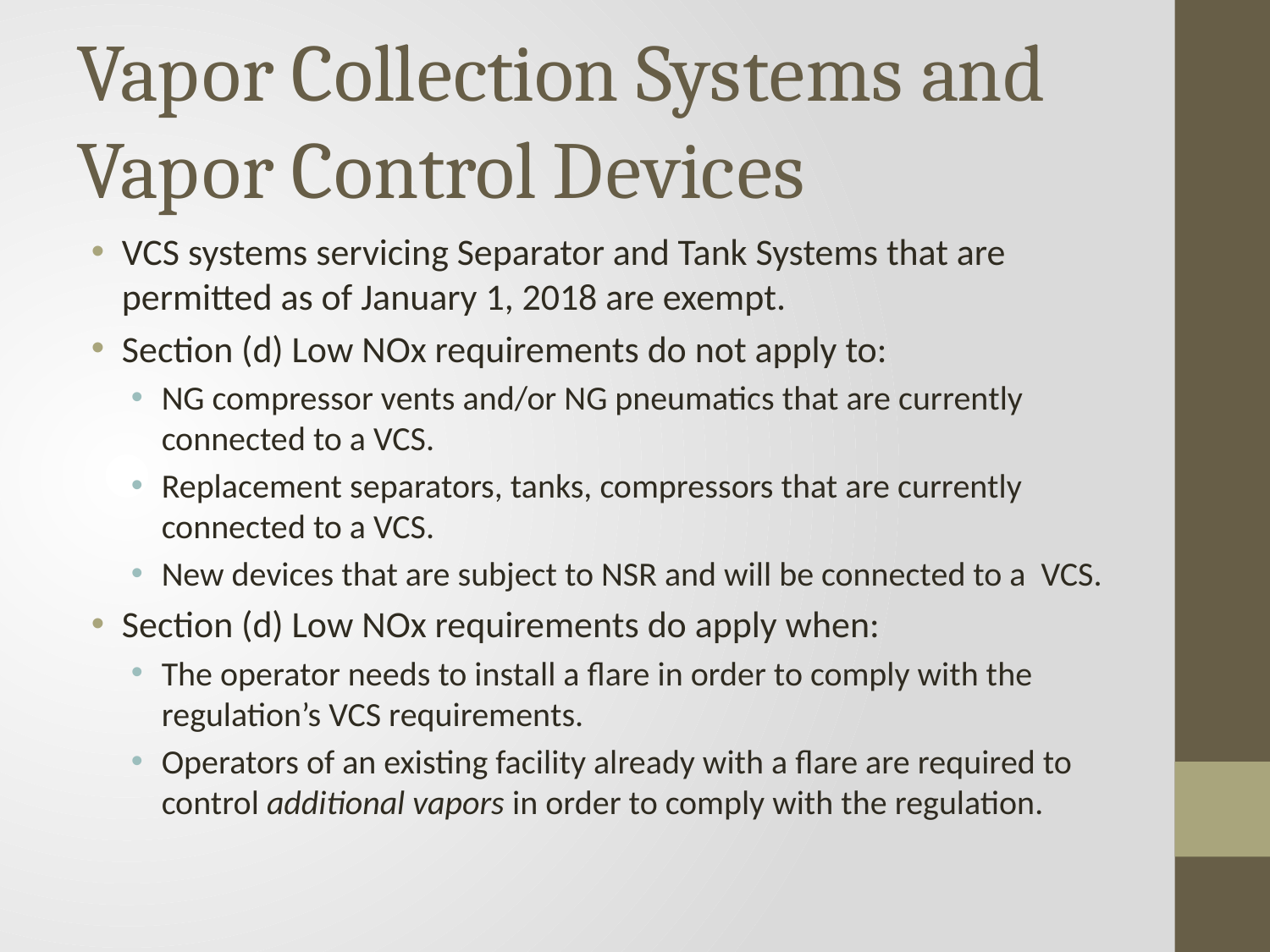

# Vapor Collection Systems and Vapor Control Devices
VCS systems servicing Separator and Tank Systems that are permitted as of January 1, 2018 are exempt.
Section (d) Low NOx requirements do not apply to:
NG compressor vents and/or NG pneumatics that are currently connected to a VCS.
Replacement separators, tanks, compressors that are currently connected to a VCS.
New devices that are subject to NSR and will be connected to a  VCS.
Section (d) Low NOx requirements do apply when:
The operator needs to install a flare in order to comply with the regulation’s VCS requirements.
Operators of an existing facility already with a flare are required to control additional vapors in order to comply with the regulation.